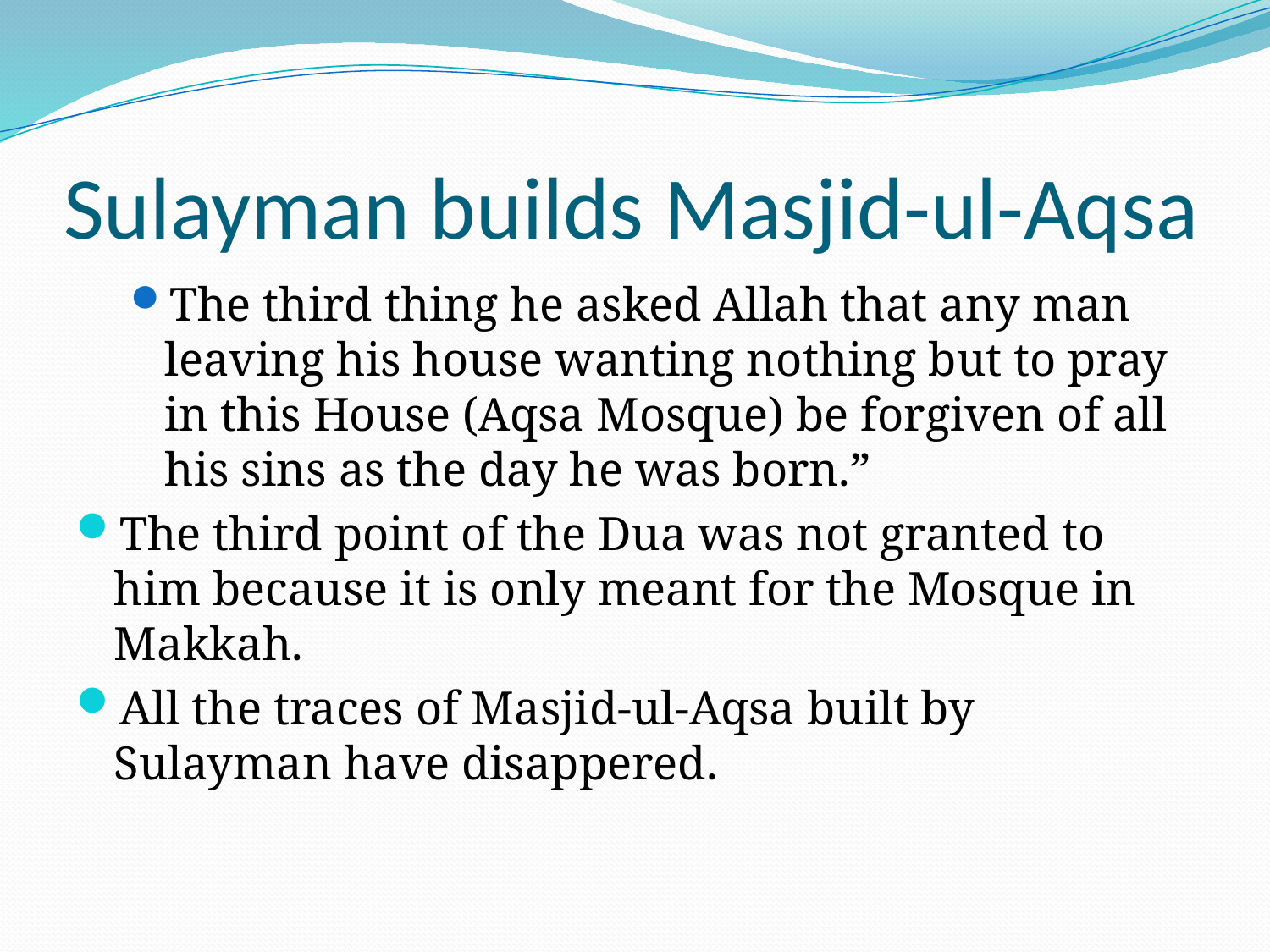

# Sulayman builds Masjid-ul-Aqsa
The third thing he asked Allah that any man leaving his house wanting nothing but to pray in this House (Aqsa Mosque) be forgiven of all his sins as the day he was born.”
The third point of the Dua was not granted to him because it is only meant for the Mosque in Makkah.
All the traces of Masjid-ul-Aqsa built by Sulayman have disappered.